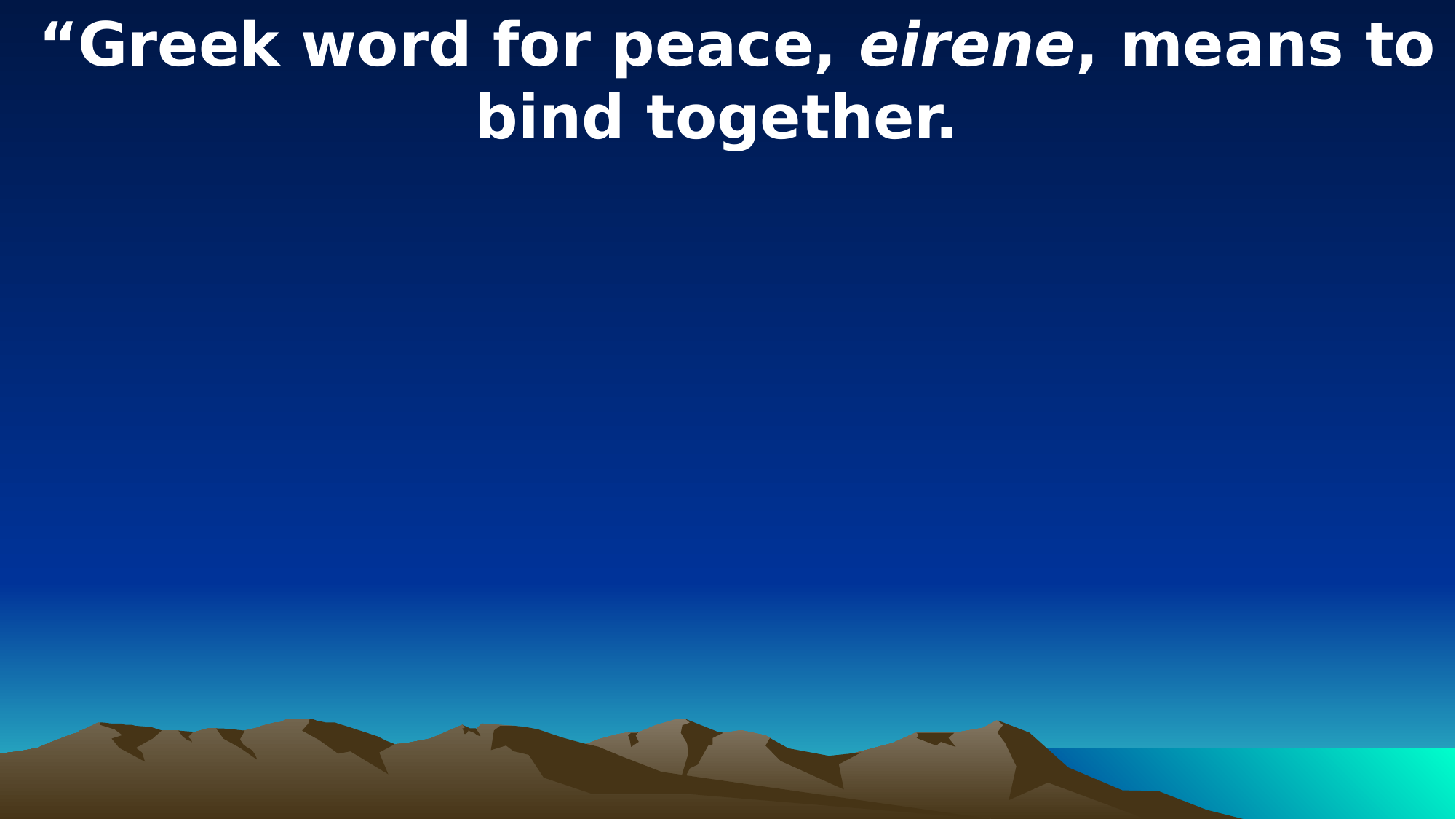

“Greek word for peace, eirene, means to bind together.